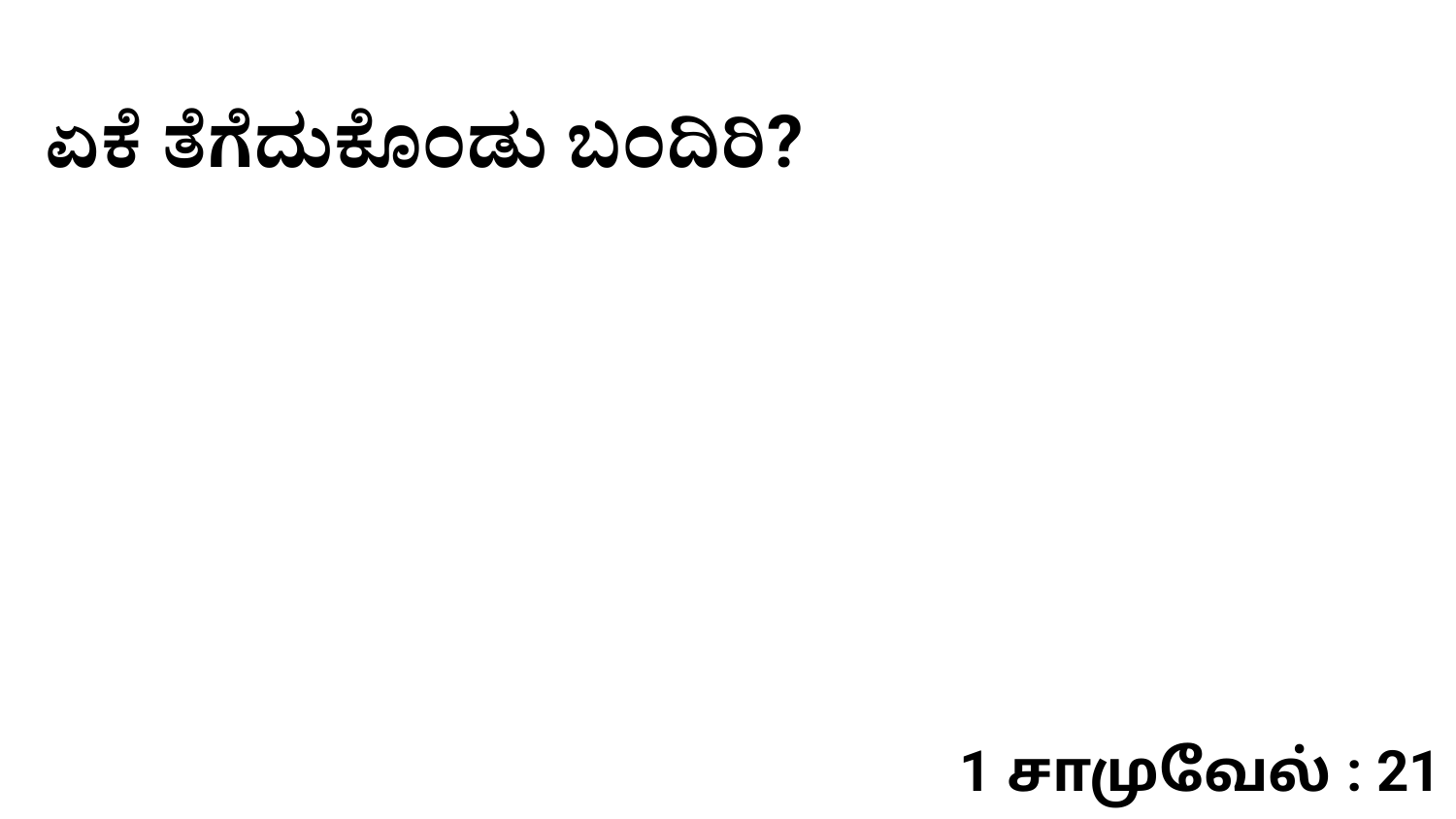

ಏಕೆ ತೆಗೆದುಕೊಂಡು ಬಂದಿರಿ?
1 சாமுவேல் : 21